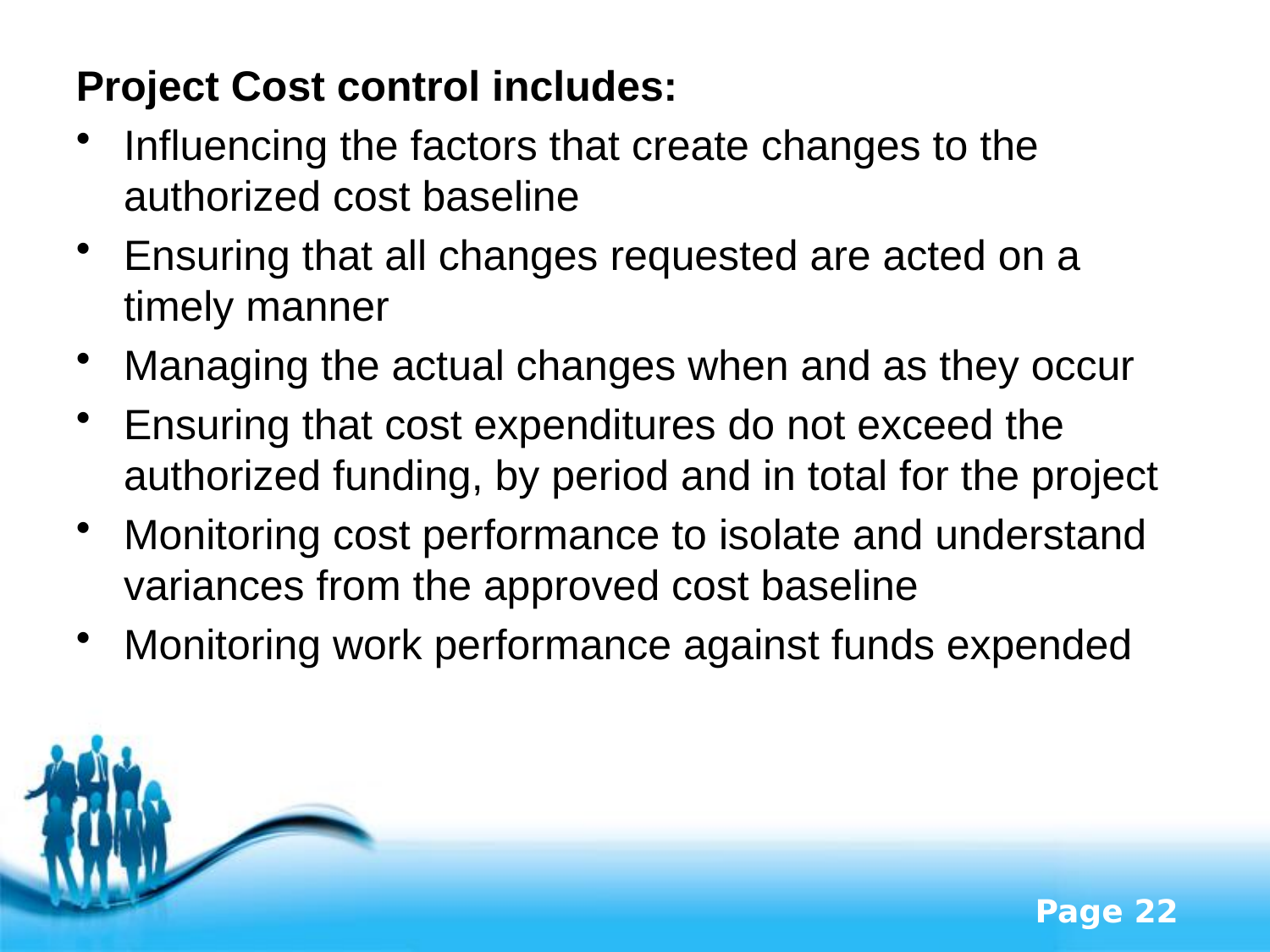

Project Cost control includes:
Influencing the factors that create changes to the authorized cost baseline
Ensuring that all changes requested are acted on a timely manner
Managing the actual changes when and as they occur
Ensuring that cost expenditures do not exceed the authorized funding, by period and in total for the project
Monitoring cost performance to isolate and understand variances from the approved cost baseline
Monitoring work performance against funds expended